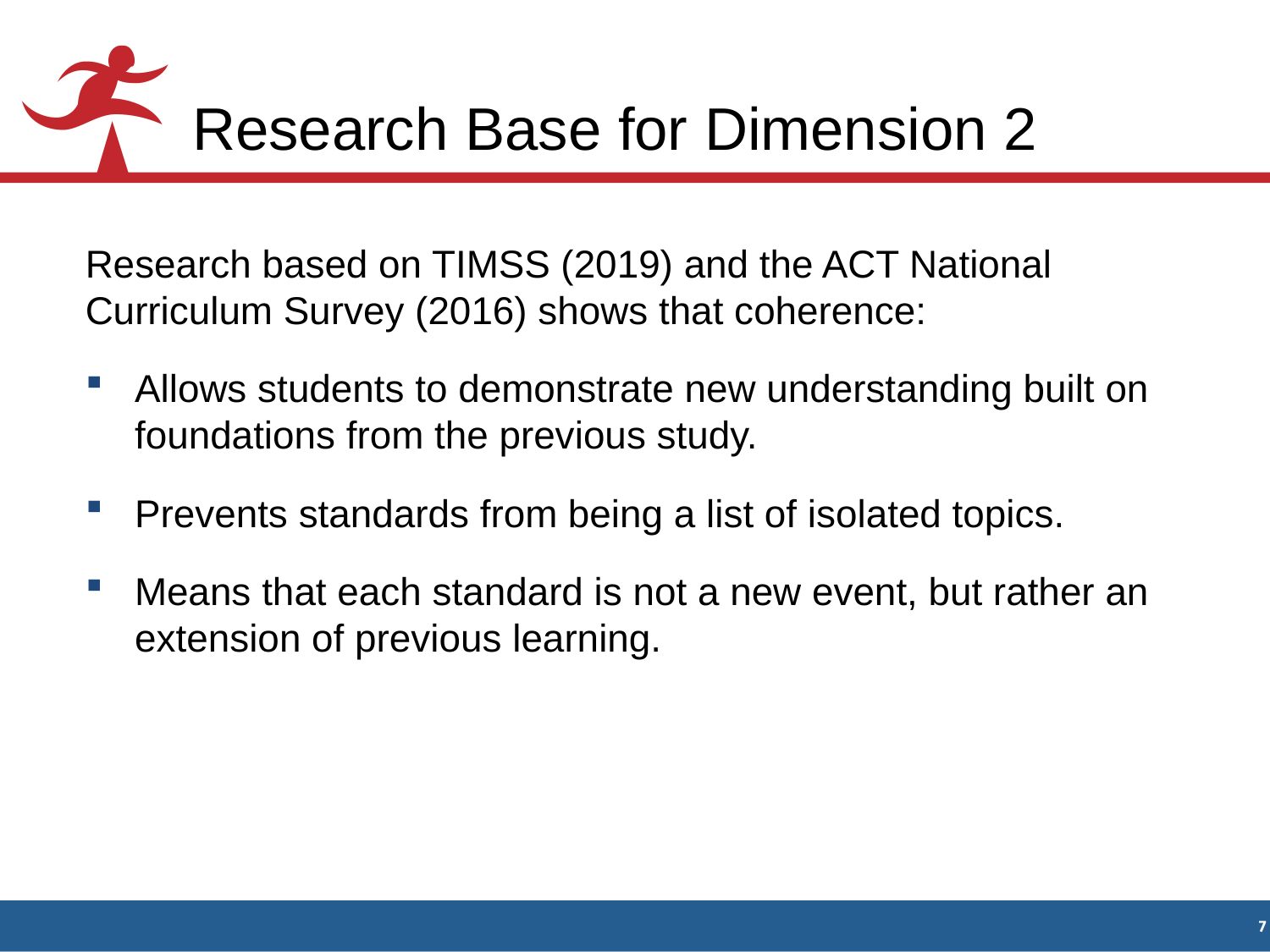

# Research Base for Dimension 2
Research based on TIMSS (2019) and the ACT National Curriculum Survey (2016) shows that coherence:
Allows students to demonstrate new understanding built on foundations from the previous study.
Prevents standards from being a list of isolated topics.
Means that each standard is not a new event, but rather an extension of previous learning.